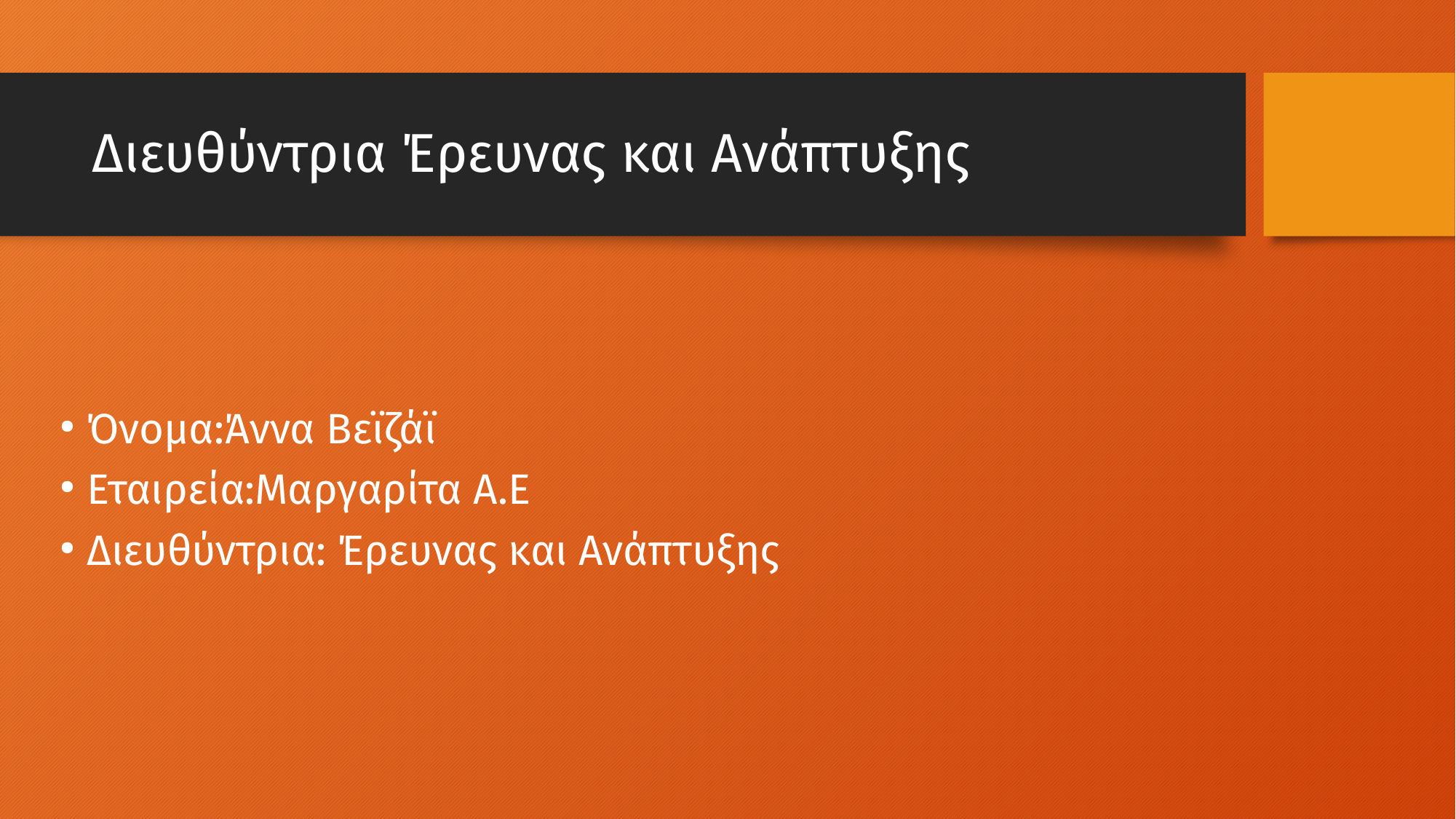

# Διευθύντρια Έρευνας και Ανάπτυξης
Όνομα:Άννα Βεϊζάϊ
Εταιρεία:Μαργαρίτα Α.Ε
Διευθύντρια: Έρευνας και Ανάπτυξης